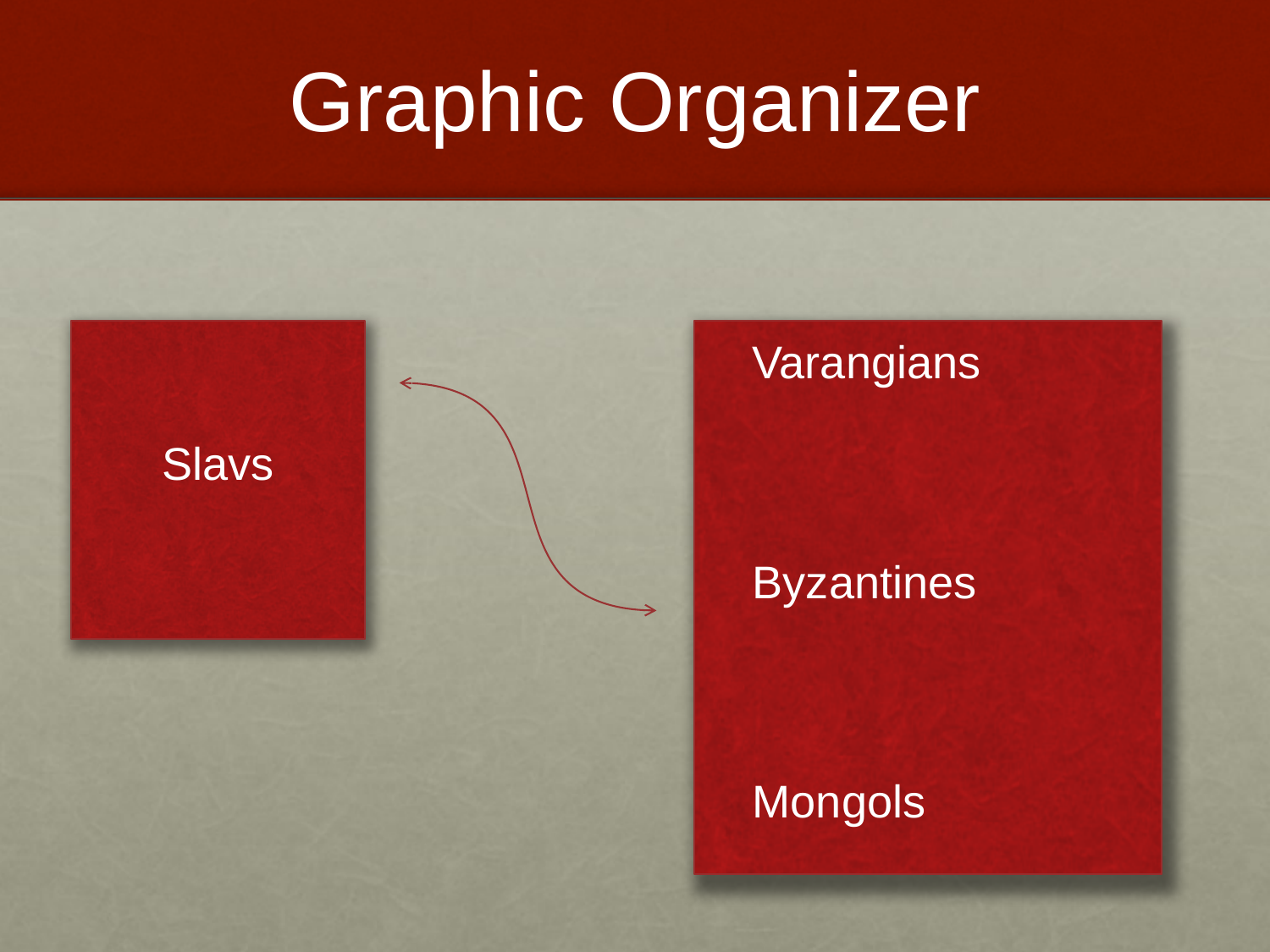

# Graphic Organizer

Varangians

Byzantines

Mongols

Slavs